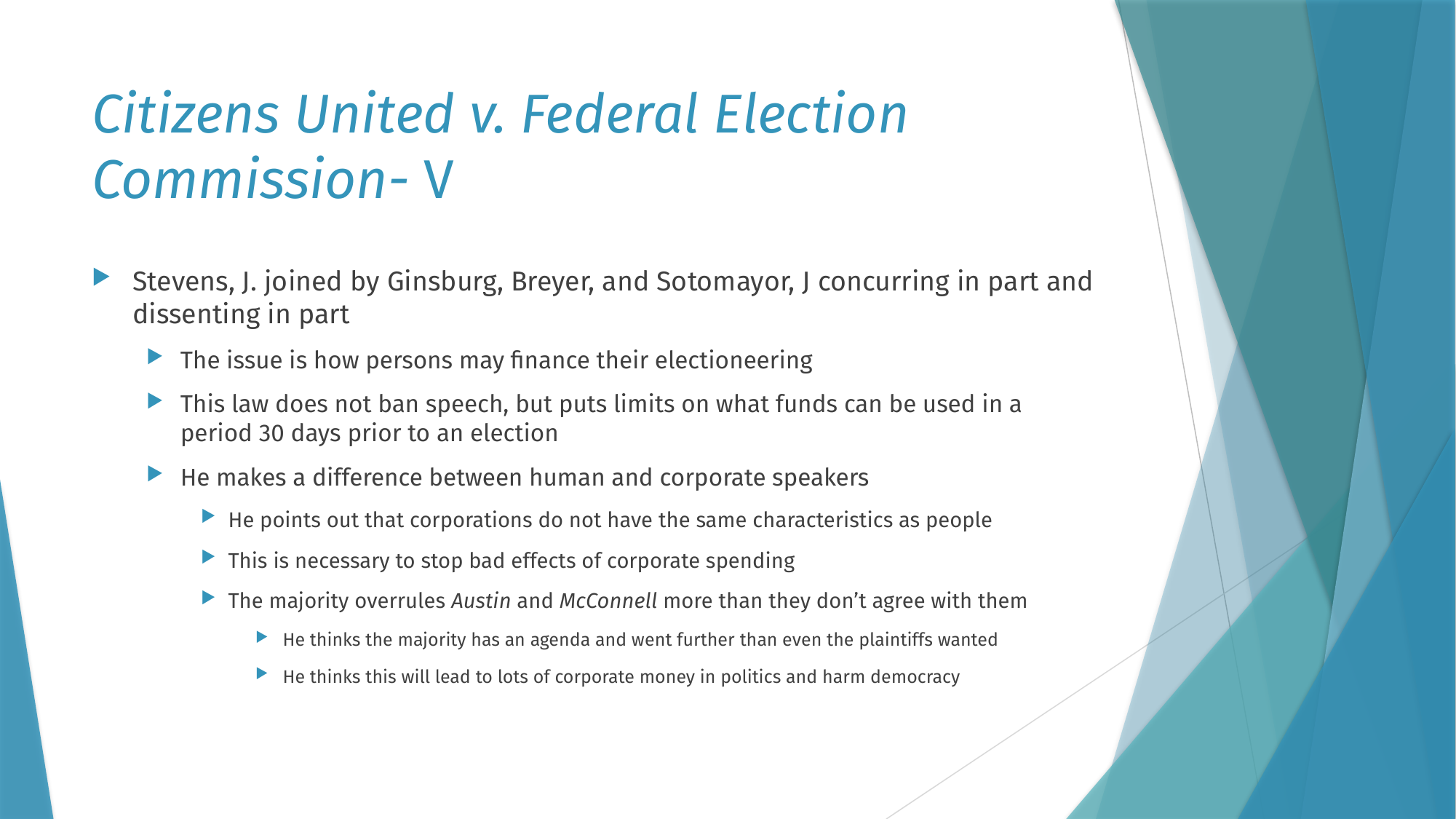

# Citizens United v. Federal Election Commission- V
Stevens, J. joined by Ginsburg, Breyer, and Sotomayor, J concurring in part and dissenting in part
The issue is how persons may finance their electioneering
This law does not ban speech, but puts limits on what funds can be used in a period 30 days prior to an election
He makes a difference between human and corporate speakers
He points out that corporations do not have the same characteristics as people
This is necessary to stop bad effects of corporate spending
The majority overrules Austin and McConnell more than they don’t agree with them
He thinks the majority has an agenda and went further than even the plaintiffs wanted
He thinks this will lead to lots of corporate money in politics and harm democracy